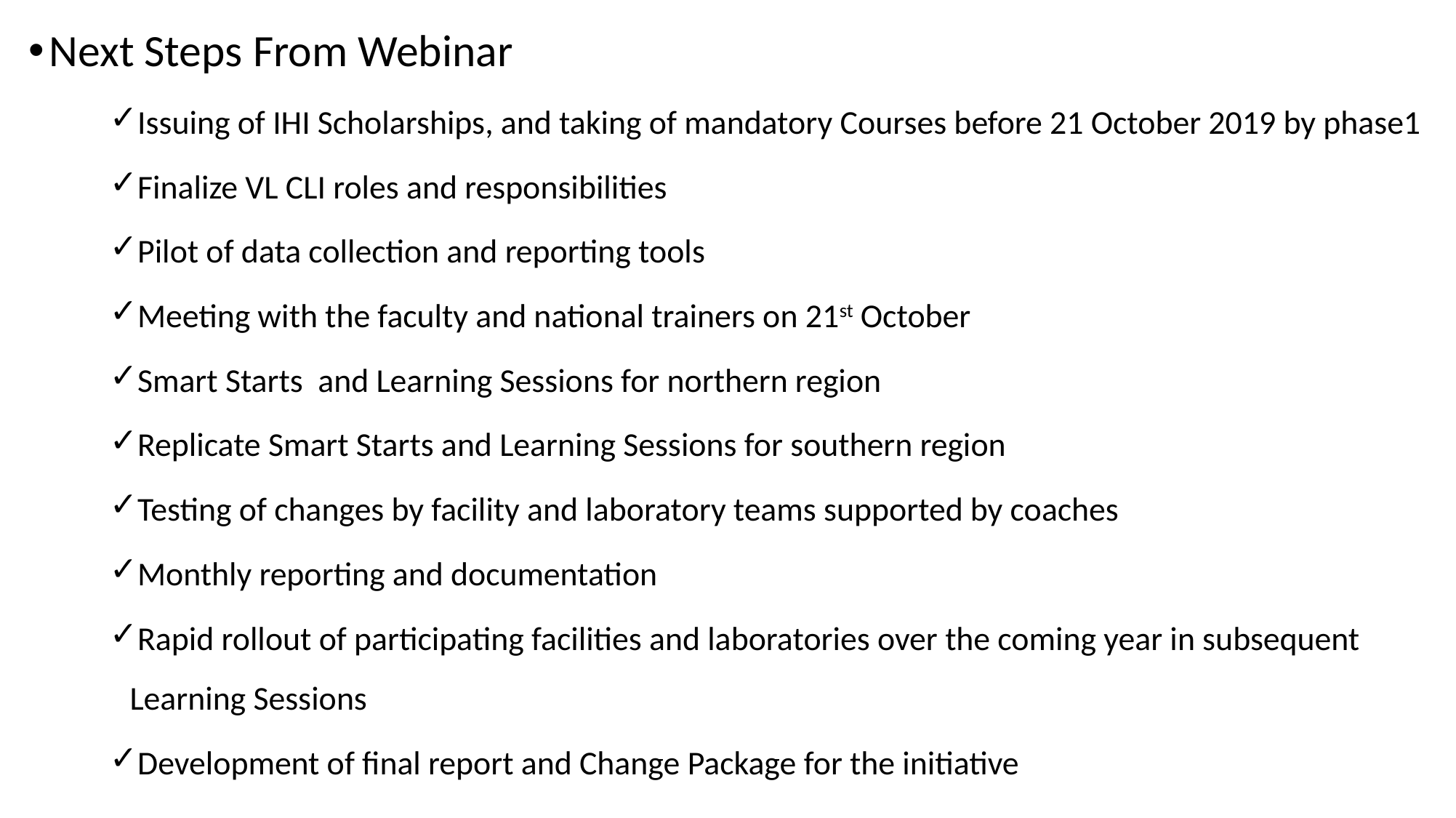

Next Steps From Webinar
Issuing of IHI Scholarships, and taking of mandatory Courses before 21 October 2019 by phase1
Finalize VL CLI roles and responsibilities
Pilot of data collection and reporting tools
Meeting with the faculty and national trainers on 21st October
Smart Starts  and Learning Sessions for northern region
Replicate Smart Starts and Learning Sessions for southern region
Testing of changes by facility and laboratory teams supported by coaches
Monthly reporting and documentation
Rapid rollout of participating facilities and laboratories over the coming year in subsequent Learning Sessions
Development of final report and Change Package for the initiative